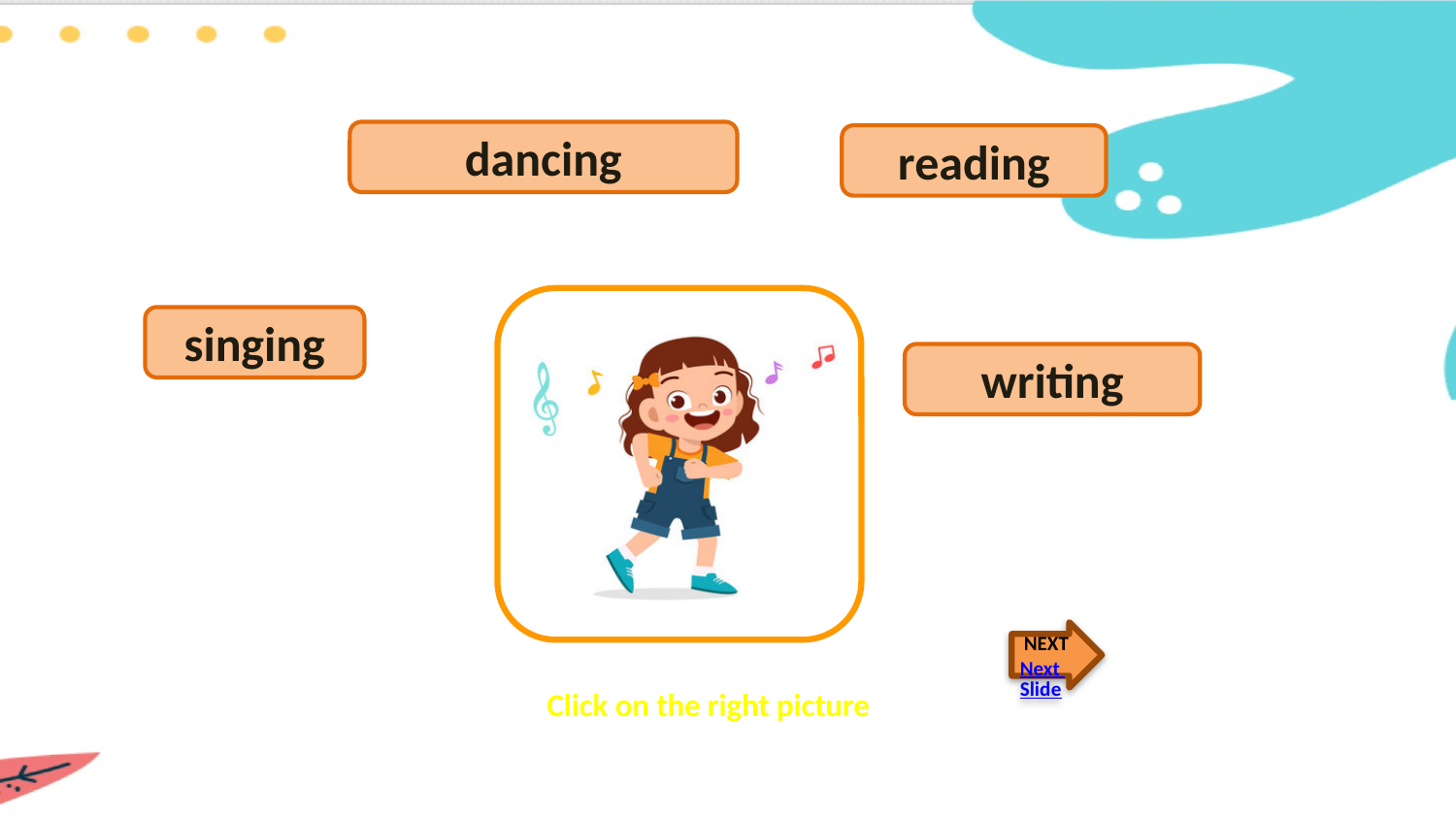

dancing
reading

singing
writing
NEXTNext Slide
Click on the right picture